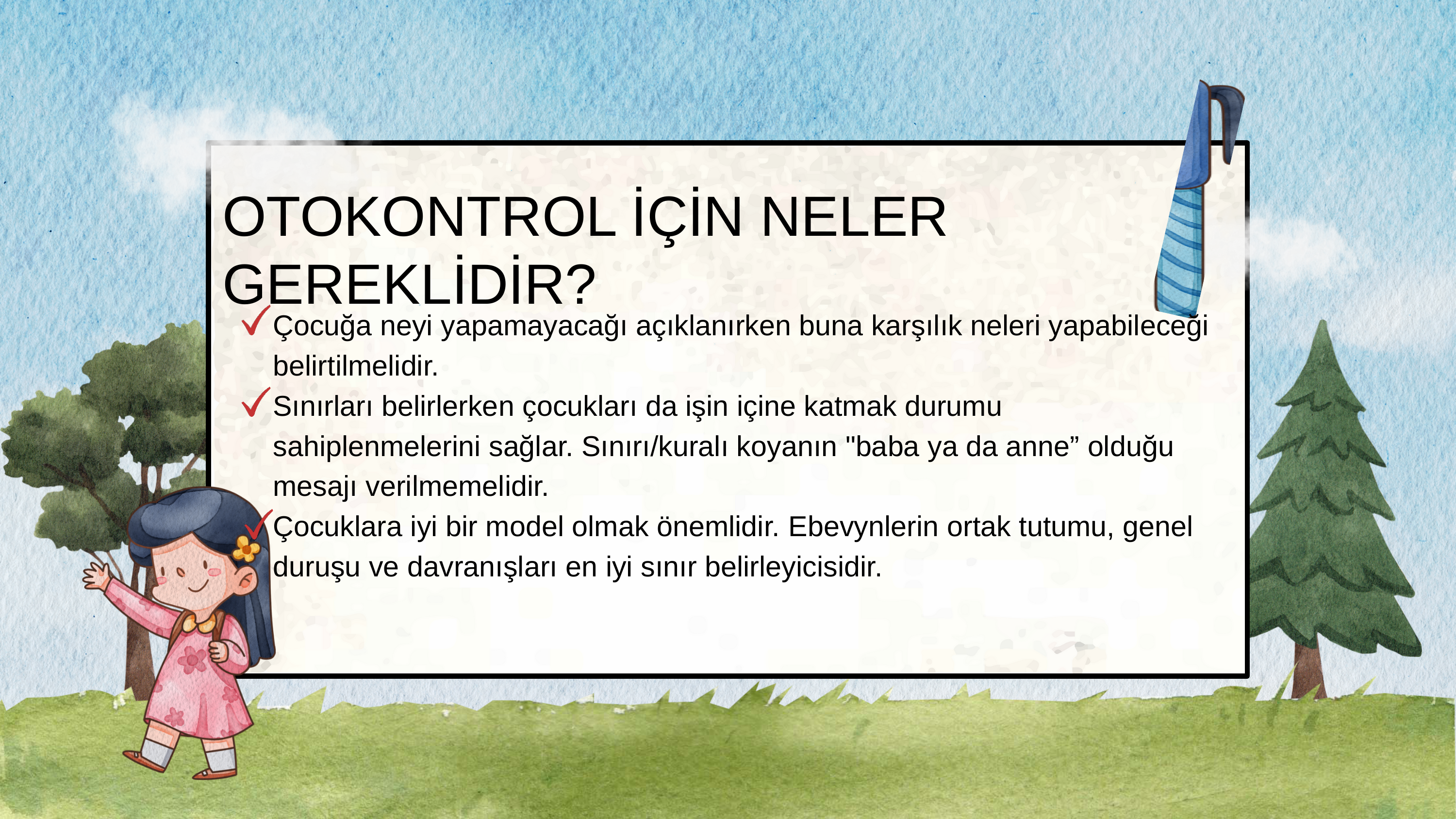

OTOKONTROL İÇİN NELER GEREKLİDİR?

Çocuğa neyi yapamayacağı açıklanırken buna karşılık neleri yapabileceği belirtilmelidir.
Sınırları belirlerken çocukları da işin içine katmak durumu sahiplenmelerini sağlar. Sınırı/kuralı koyanın "baba ya da anne” olduğu mesajı verilmemelidir.
Çocuklara iyi bir model olmak önemlidir. Ebevynlerin ortak tutumu, genel duruşu ve davranışları en iyi sınır belirleyicisidir.